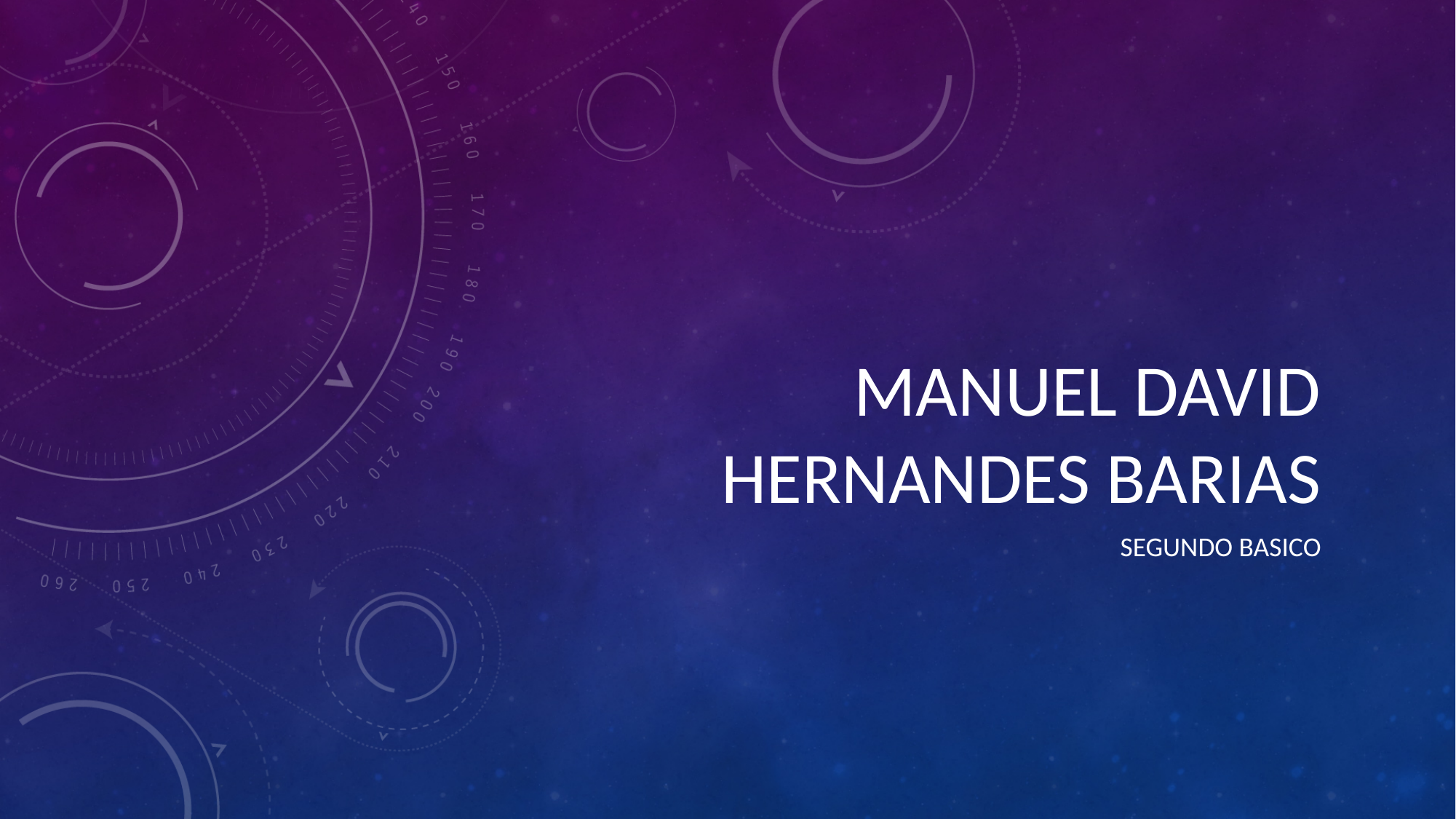

# MANUEL DAVID HERNANDES BARIAS
SEGUNDO BASICO